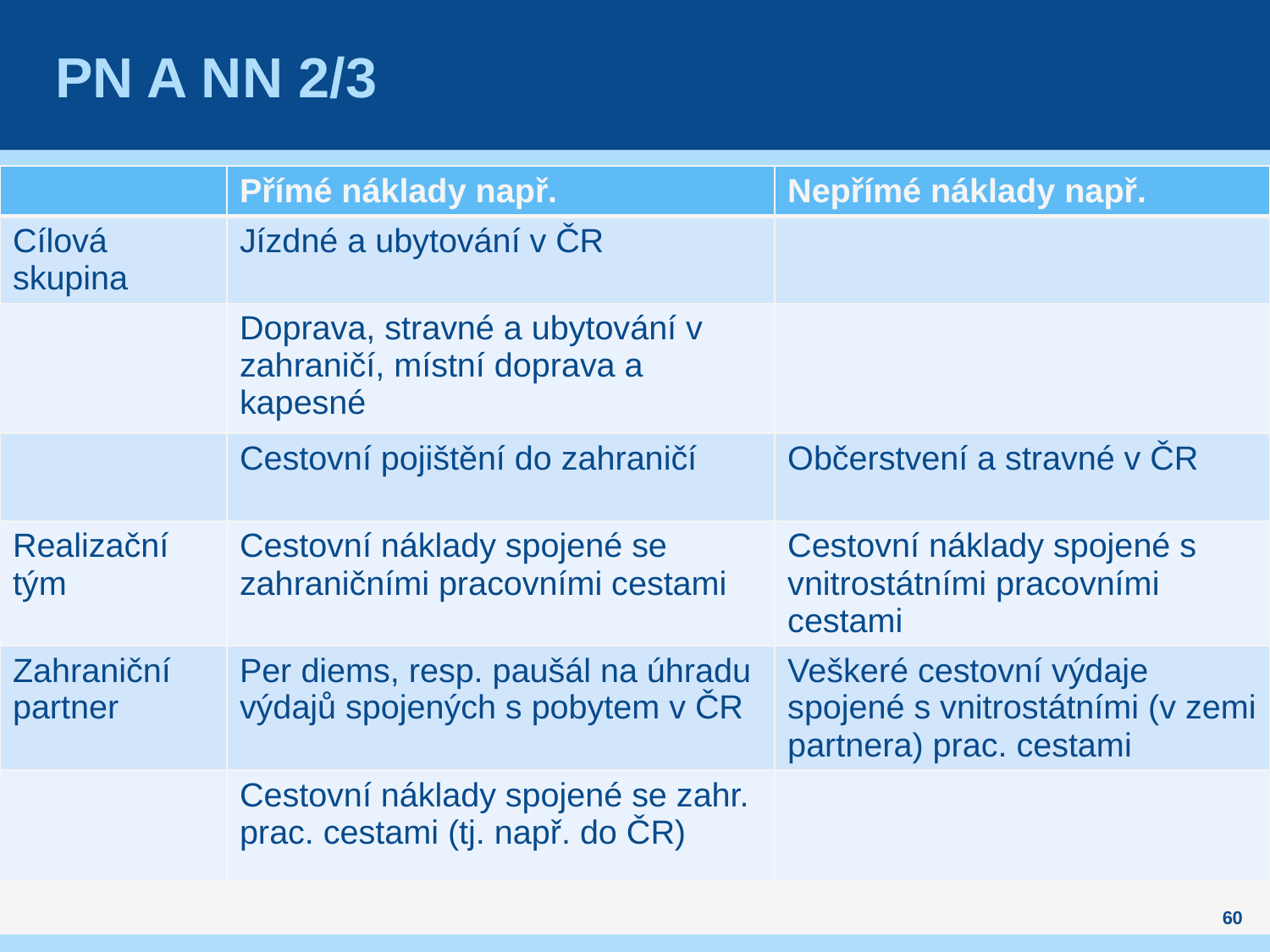

# PN a NN 2/3
|  | Přímé náklady např. | Nepřímé náklady např. |
| --- | --- | --- |
| Cílová skupina | Jízdné a ubytování v ČR |  |
|  | Doprava, stravné a ubytování v zahraničí, místní doprava a kapesné |  |
|  | Cestovní pojištění do zahraničí | Občerstvení a stravné v ČR |
| Realizační tým | Cestovní náklady spojené se zahraničními pracovními cestami | Cestovní náklady spojené s vnitrostátními pracovními cestami |
| Zahraniční partner | Per diems, resp. paušál na úhradu výdajů spojených s pobytem v ČR | Veškeré cestovní výdaje spojené s vnitrostátními (v zemi partnera) prac. cestami |
|  | Cestovní náklady spojené se zahr. prac. cestami (tj. např. do ČR) |  |
60